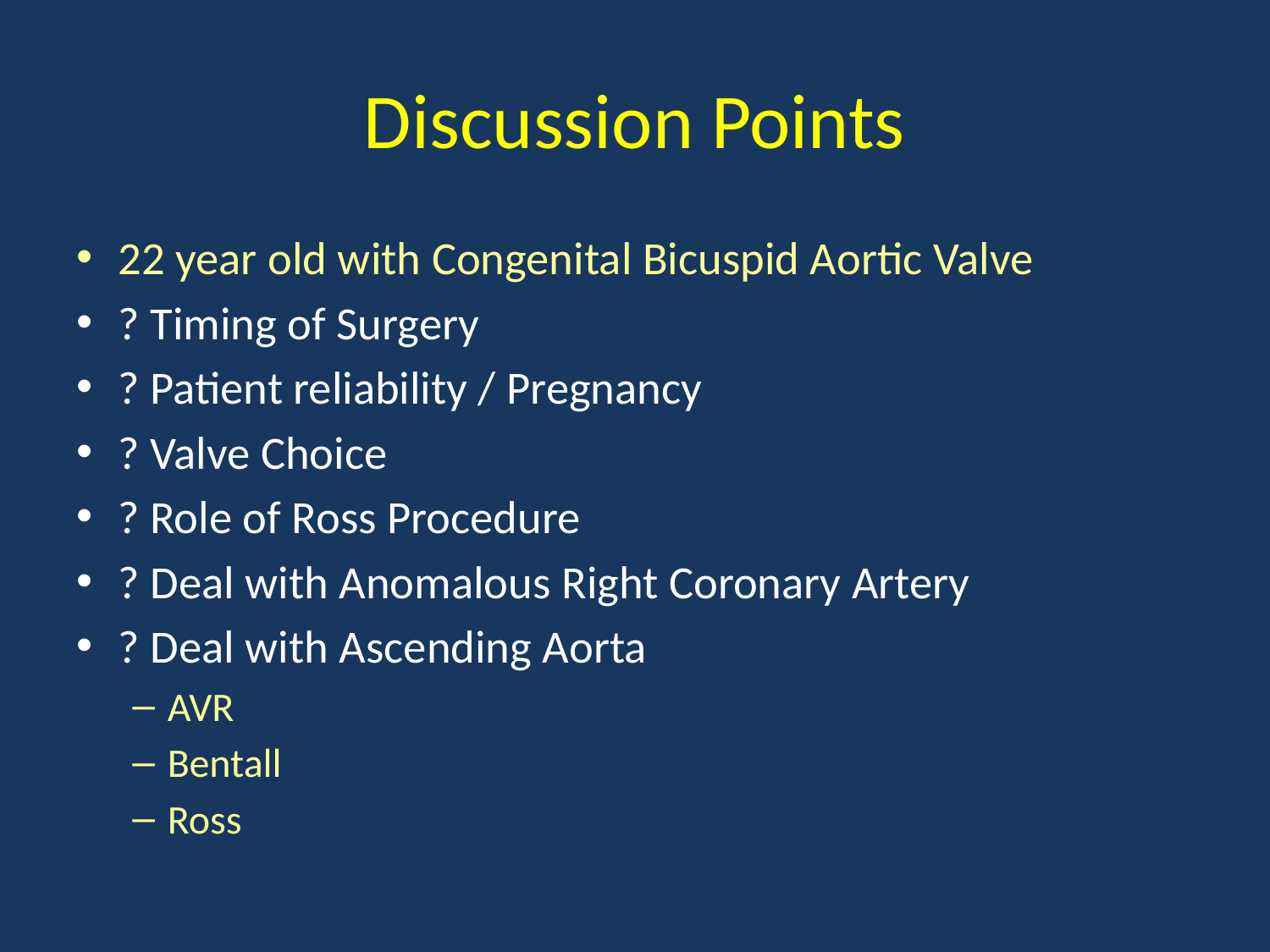

# Discussion Points
22 year old with Congenital Bicuspid Aortic Valve
? Timing of Surgery
? Patient reliability / Pregnancy
? Valve Choice
? Role of Ross Procedure
? Deal with Anomalous Right Coronary Artery
? Deal with Ascending Aorta
AVR
Bentall
Ross